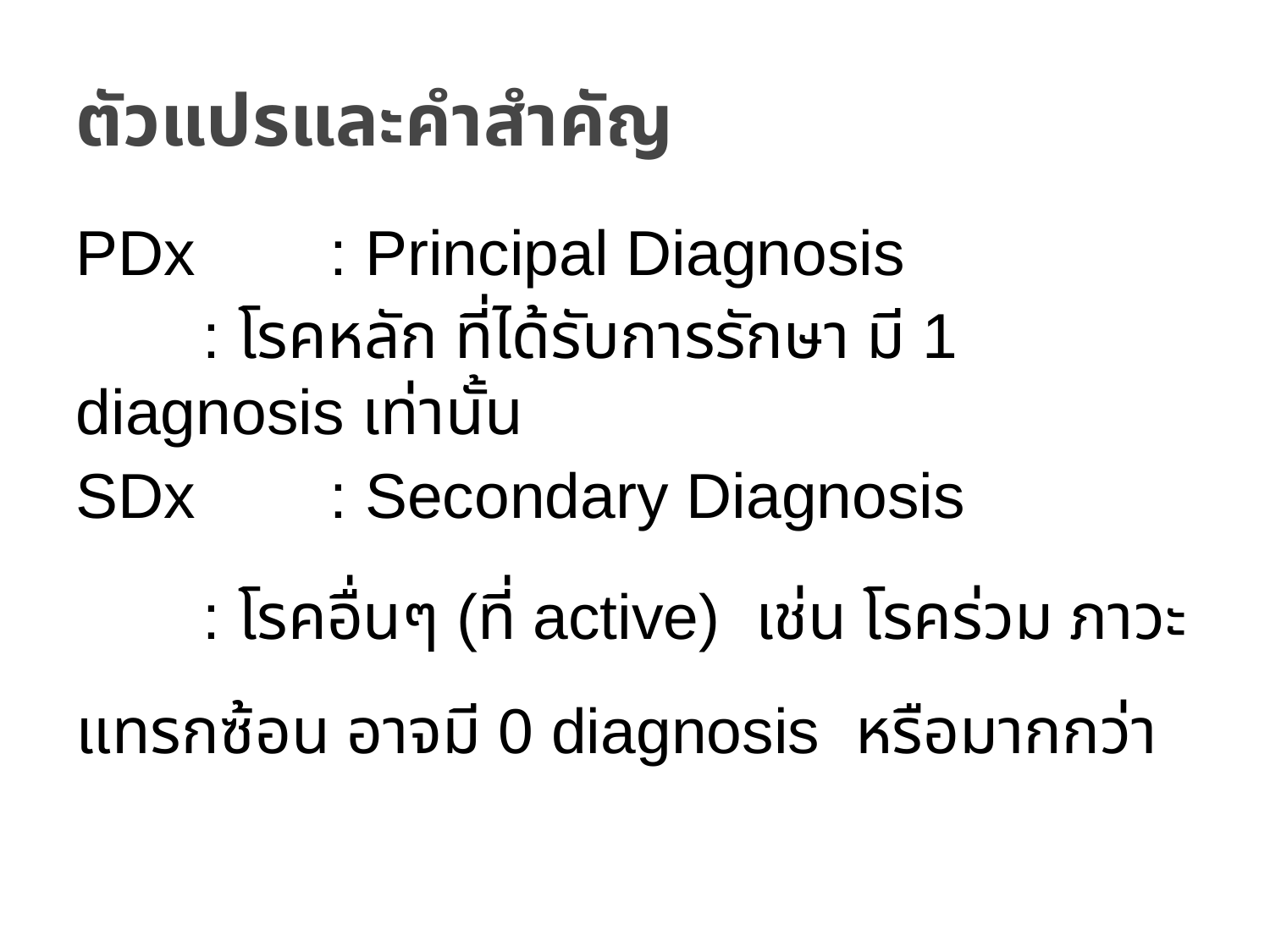

# ตัวแปรและคำสำคัญ
PDx  	: Principal Diagnosis
	: โรคหลัก ที่ได้รับการรักษา มี 1 diagnosis เท่านั้น
SDx   	: Secondary Diagnosis
	: โรคอื่นๆ (ที่ active)  เช่น โรคร่วม ภาวะแทรกซ้อน อาจมี 0 diagnosis  หรือมากกว่า